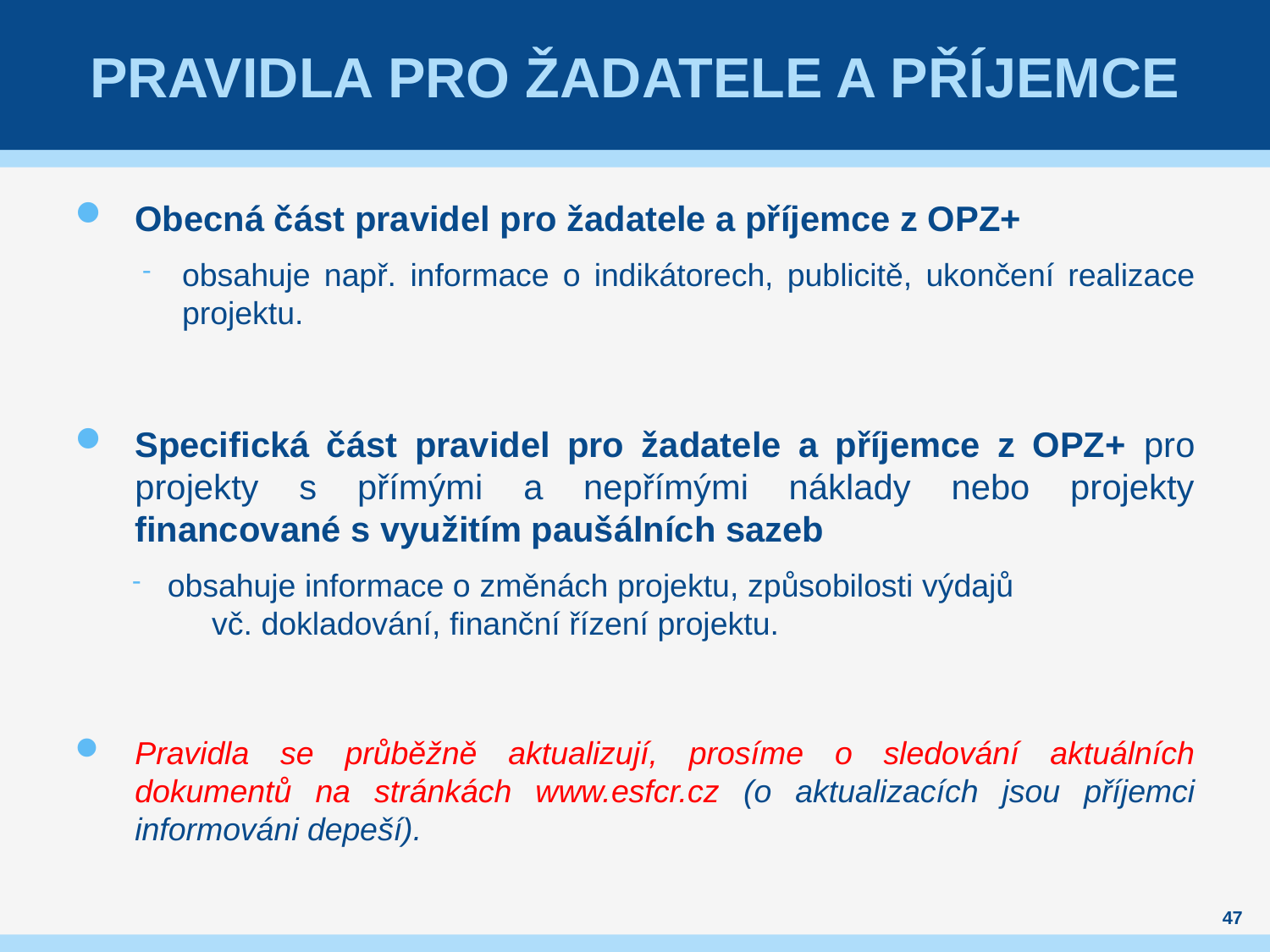

# Pravidla pro žadatele a příjemce
Obecná část pravidel pro žadatele a příjemce z OPZ+
obsahuje např. informace o indikátorech, publicitě, ukončení realizace projektu.

Specifická část pravidel pro žadatele a příjemce z OPZ+ pro projekty s přímými a nepřímými náklady nebo projekty financované s využitím paušálních sazeb
obsahuje informace o změnách projektu, způsobilosti výdajů                          vč. dokladování, finanční řízení projektu.

Pravidla se průběžně aktualizují, prosíme o sledování aktuálních dokumentů na stránkách www.esfcr.cz (o aktualizacích jsou příjemci informováni depeší).

47